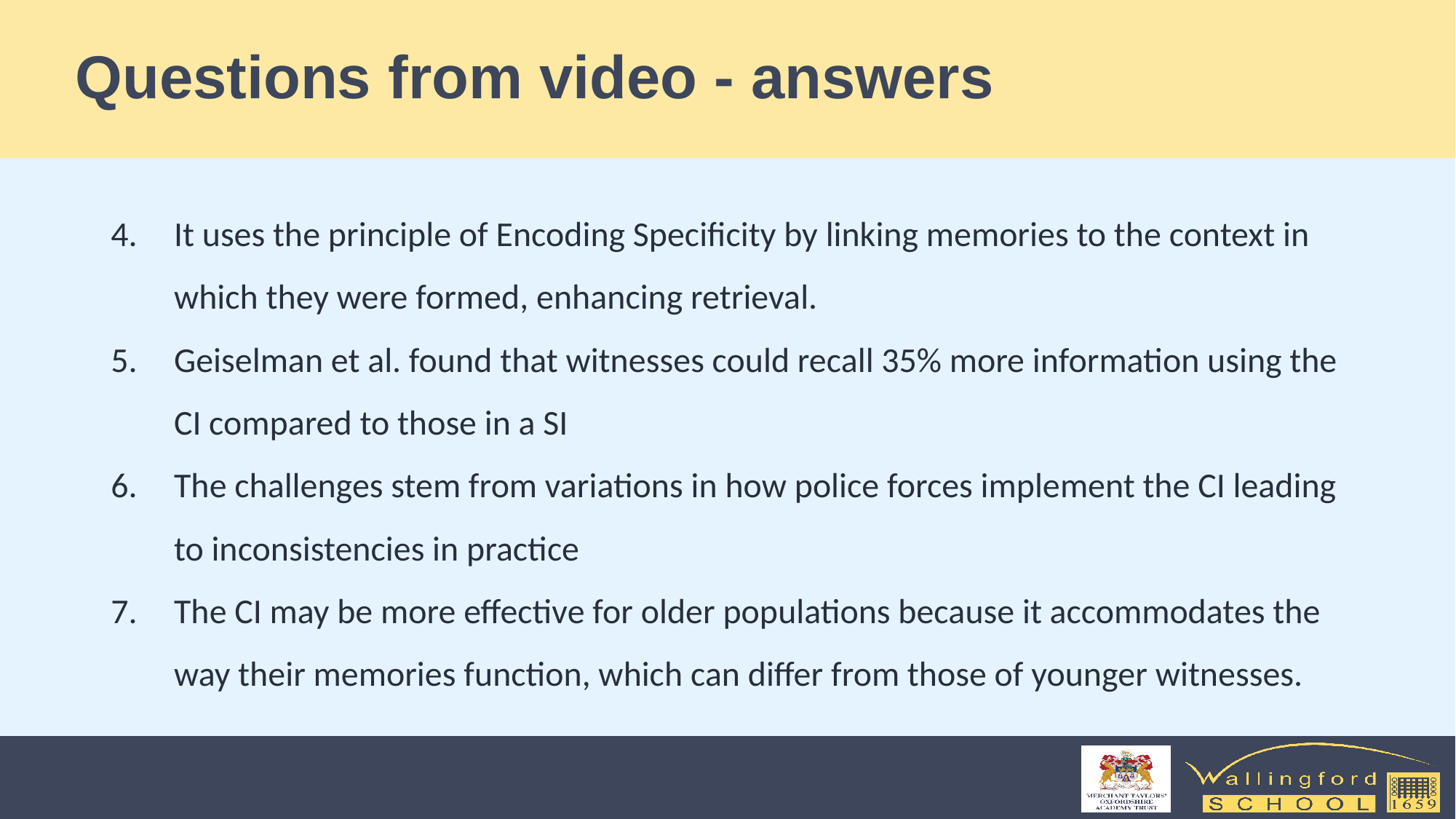

# Questions from video - answers
It uses the principle of Encoding Specificity by linking memories to the context in which they were formed, enhancing retrieval.
Geiselman et al. found that witnesses could recall 35% more information using the CI compared to those in a SI
The challenges stem from variations in how police forces implement the CI leading to inconsistencies in practice
The CI may be more effective for older populations because it accommodates the way their memories function, which can differ from those of younger witnesses.